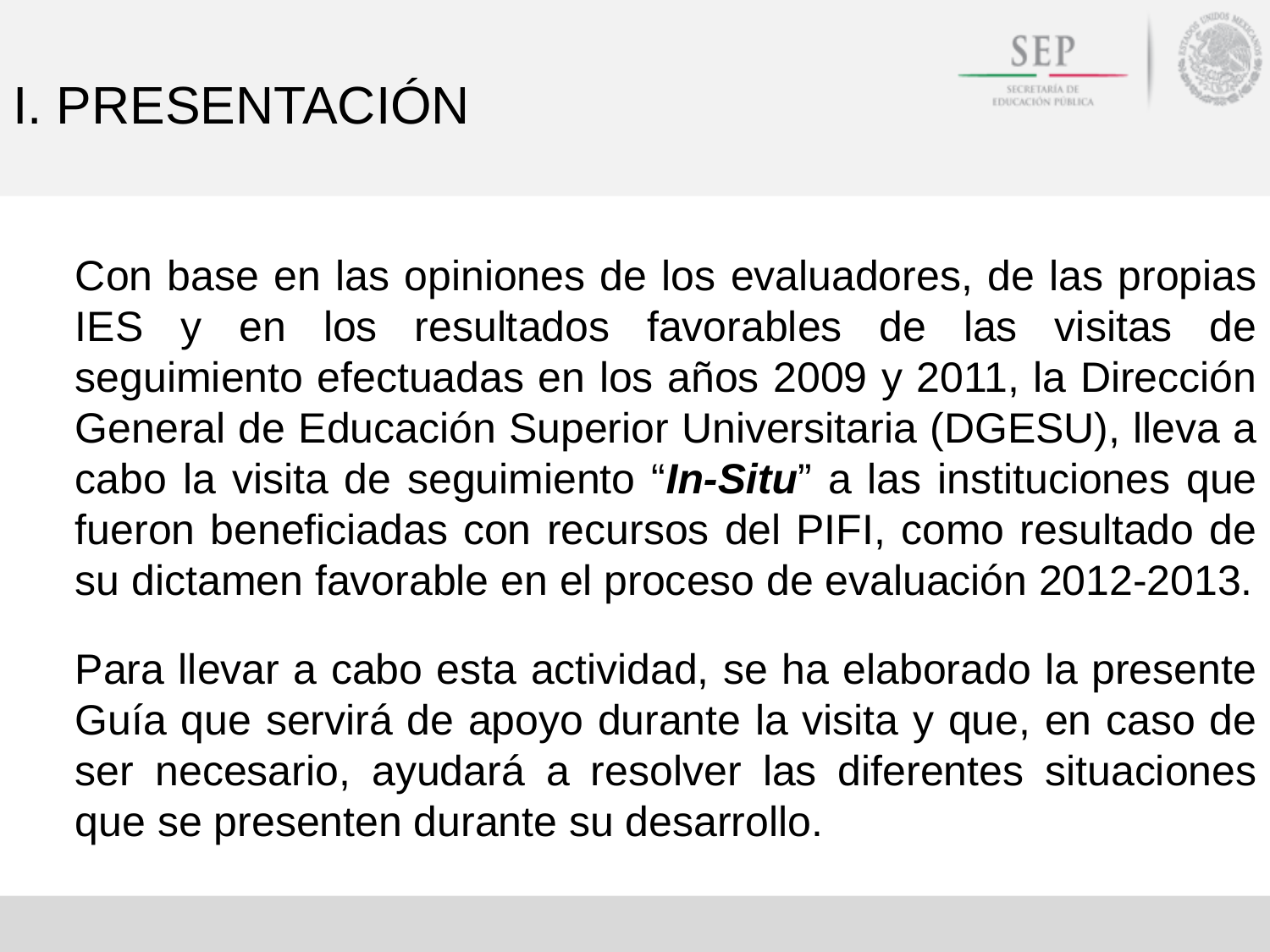

# I. PRESENTACIÓN
Con base en las opiniones de los evaluadores, de las propias IES y en los resultados favorables de las visitas de seguimiento efectuadas en los años 2009 y 2011, la Dirección General de Educación Superior Universitaria (DGESU), lleva a cabo la visita de seguimiento “In-Situ” a las instituciones que fueron beneficiadas con recursos del PIFI, como resultado de su dictamen favorable en el proceso de evaluación 2012-2013.

Para llevar a cabo esta actividad, se ha elaborado la presente Guía que servirá de apoyo durante la visita y que, en caso de ser necesario, ayudará a resolver las diferentes situaciones que se presenten durante su desarrollo.